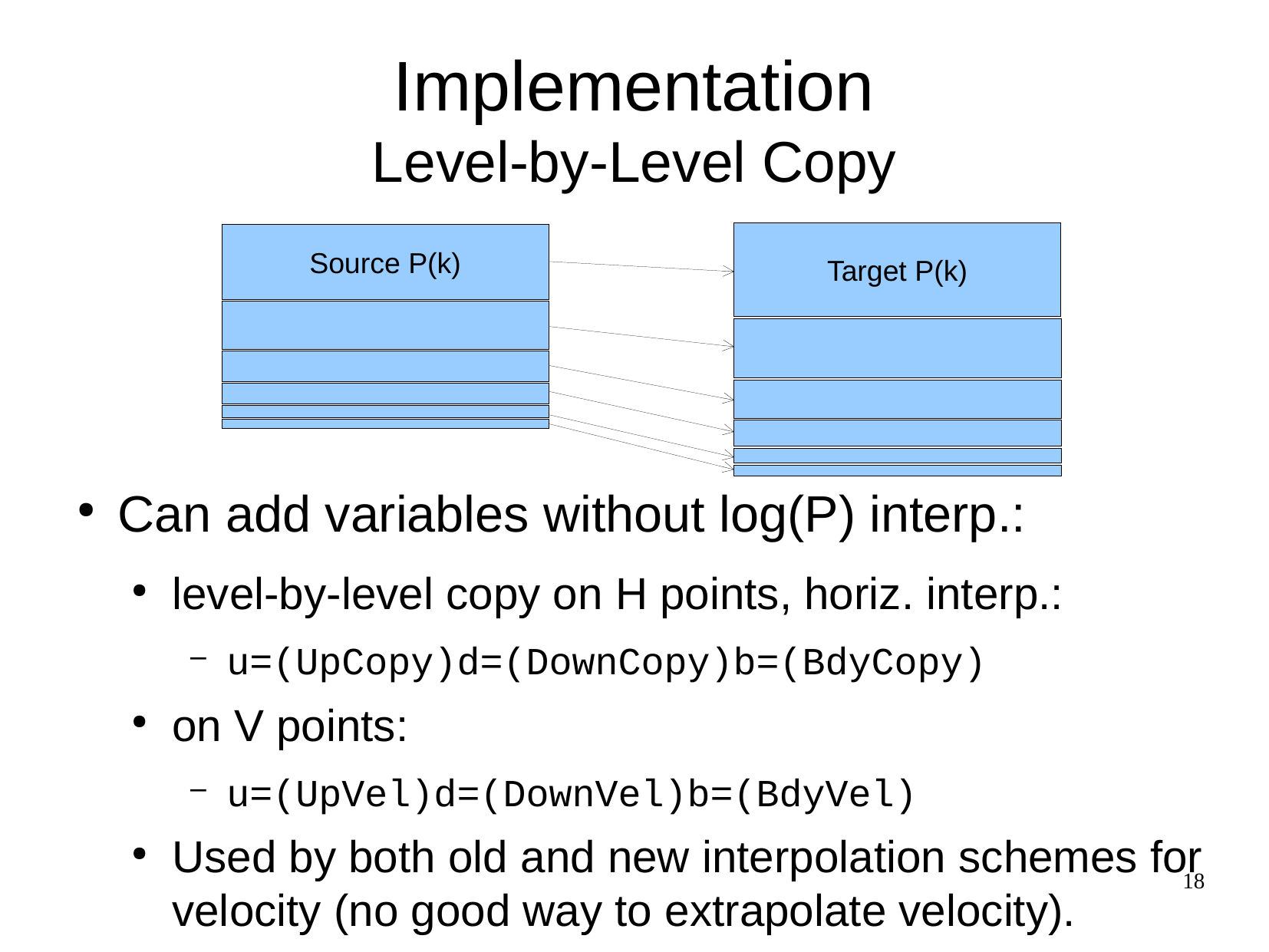

Implementation
Level-by-Level Copy
Target P(k)
Source P(k)

Can add variables without log(P) interp.:
level-by-level copy on H points, horiz. interp.:
u=(UpCopy)d=(DownCopy)b=(BdyCopy)
on V points:
u=(UpVel)d=(DownVel)b=(BdyVel)
Used by both old and new interpolation schemes for velocity (no good way to extrapolate velocity).
18